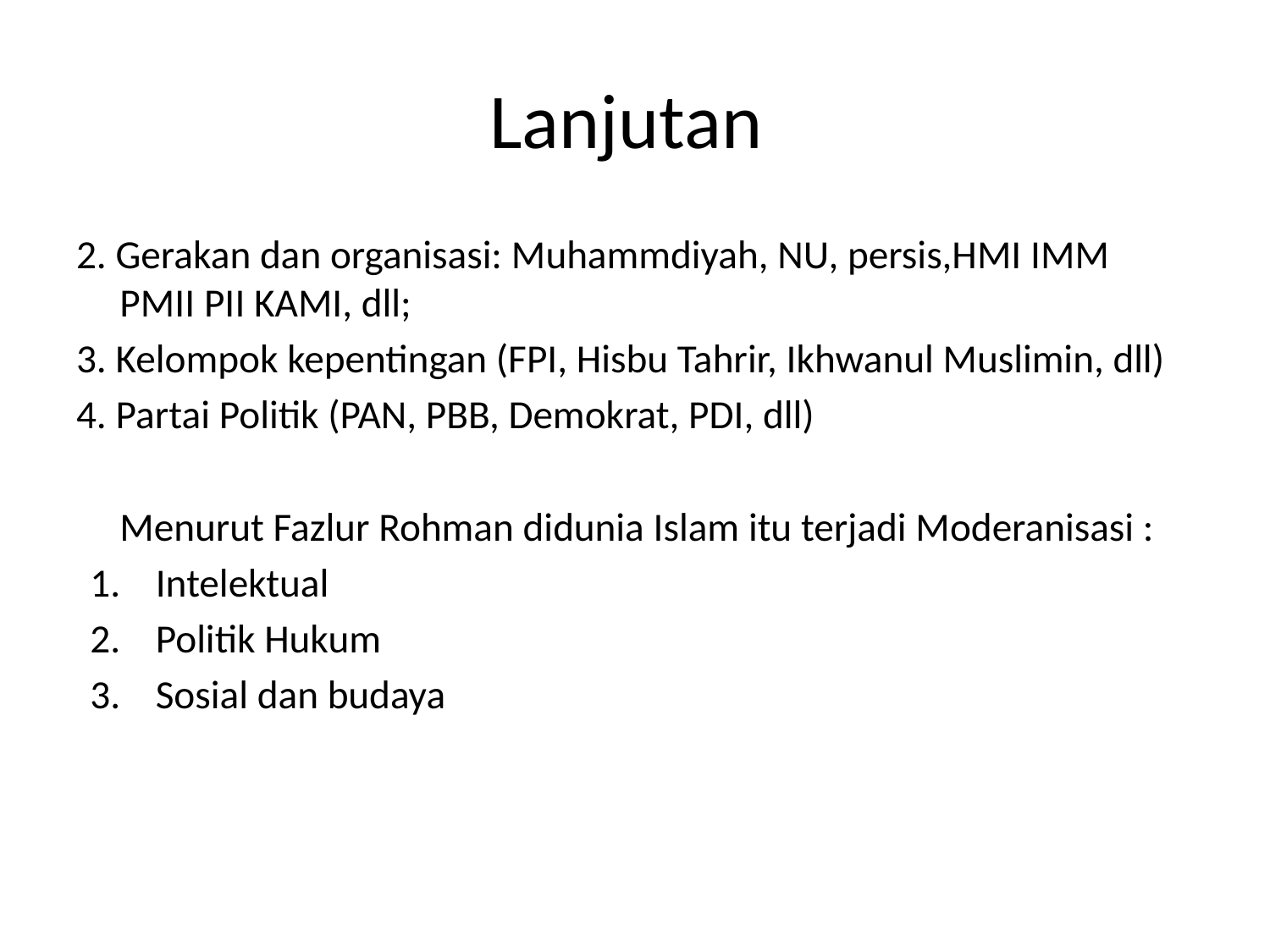

# Lanjutan
2. Gerakan dan organisasi: Muhammdiyah, NU, persis,HMI IMM PMII PII KAMI, dll;
3. Kelompok kepentingan (FPI, Hisbu Tahrir, Ikhwanul Muslimin, dll)
4. Partai Politik (PAN, PBB, Demokrat, PDI, dll)

	Menurut Fazlur Rohman didunia Islam itu terjadi Moderanisasi :
Intelektual
Politik Hukum
Sosial dan budaya